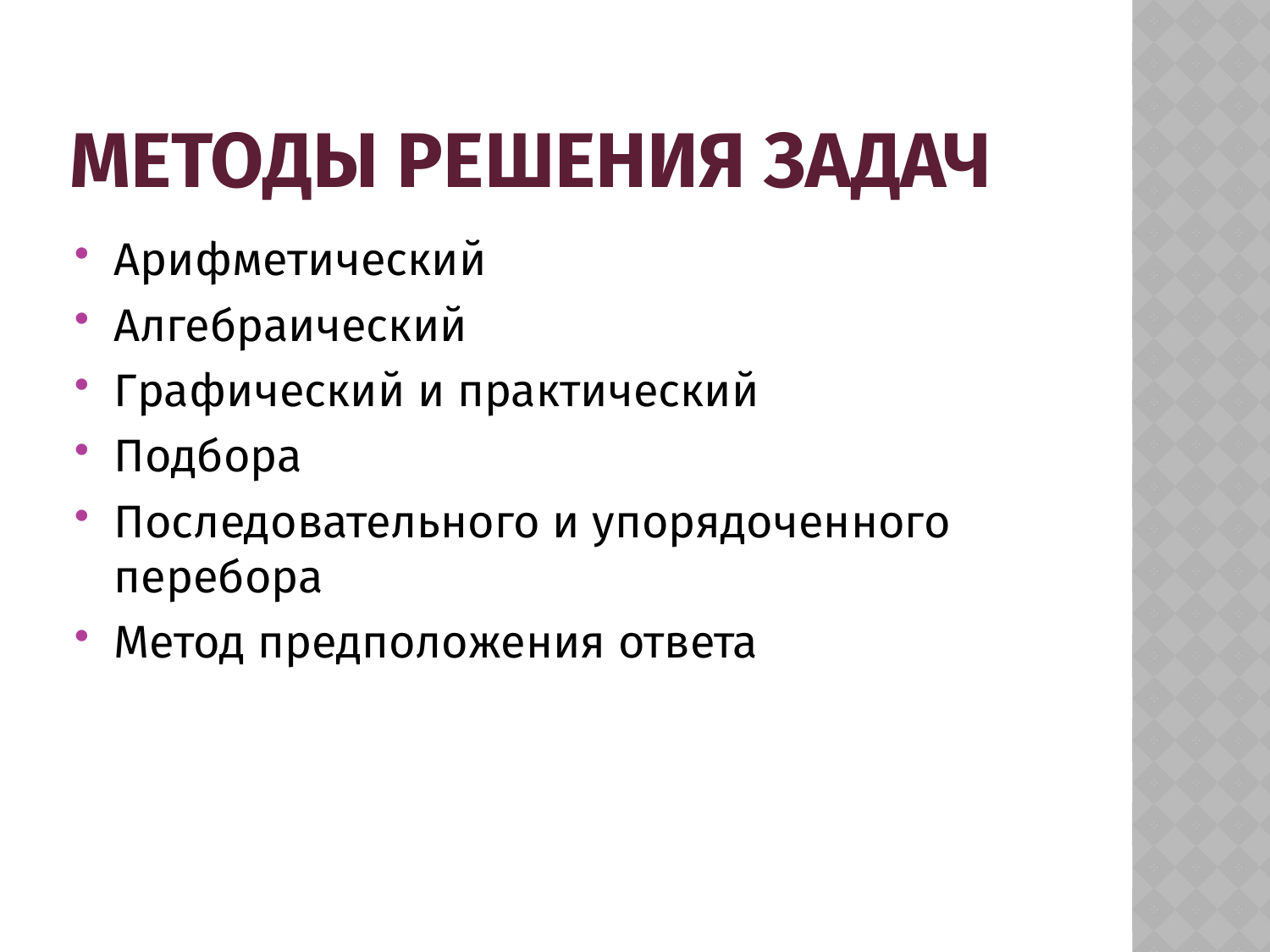

# Методы решения задач
Арифметический
Алгебраический
Графический и практический
Подбора
Последовательного и упорядоченного перебора
Метод предположения ответа